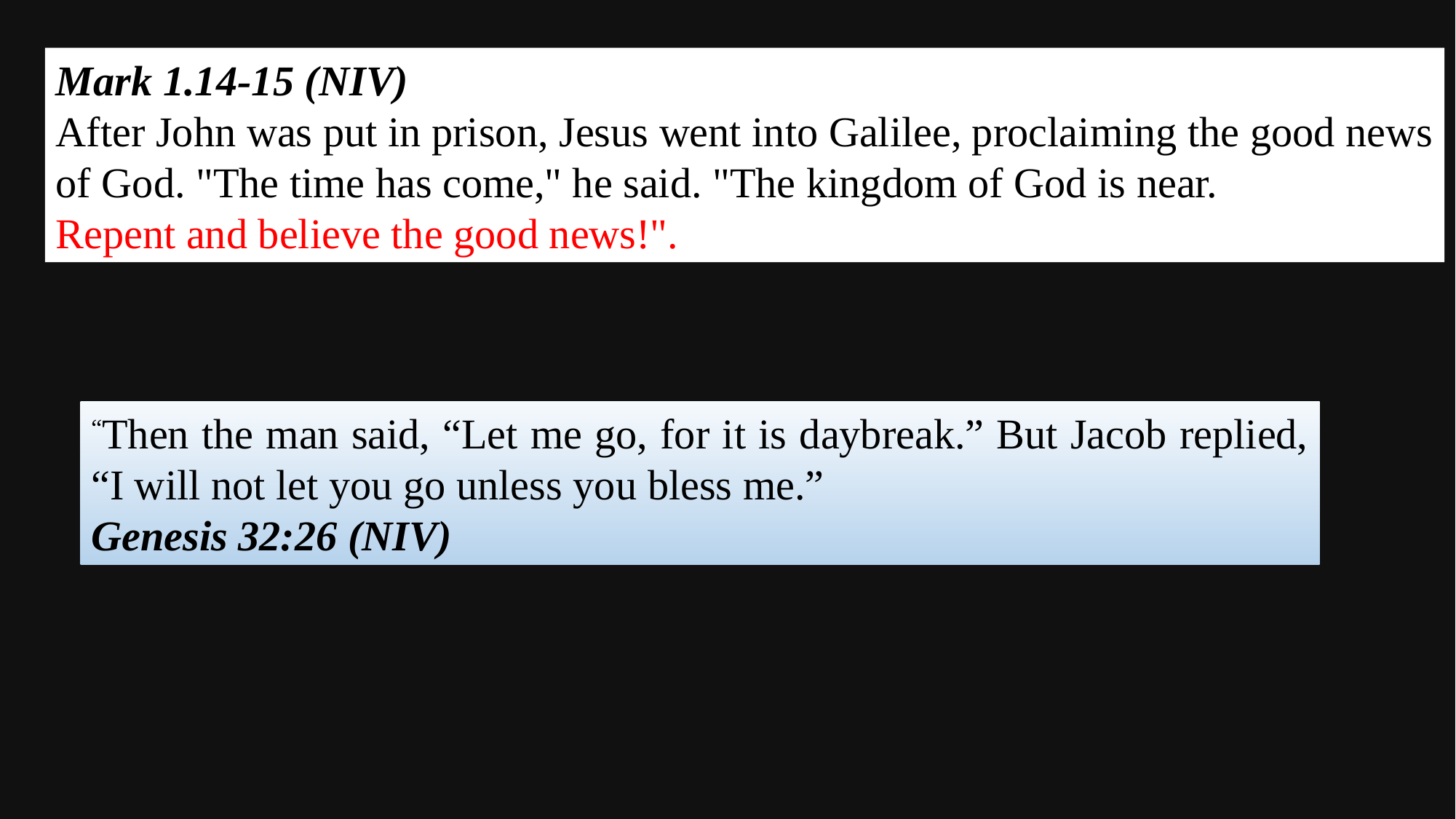

Mark 1.14-15 (NIV)
After John was put in prison, Jesus went into Galilee, proclaiming the good news
of God. "The time has come," he said. "The kingdom of God is near.
Repent and believe the good news!".
“Then the man said, “Let me go, for it is daybreak.” But Jacob replied, “I will not let you go unless you bless me.”
Genesis 32:26 (NIV)